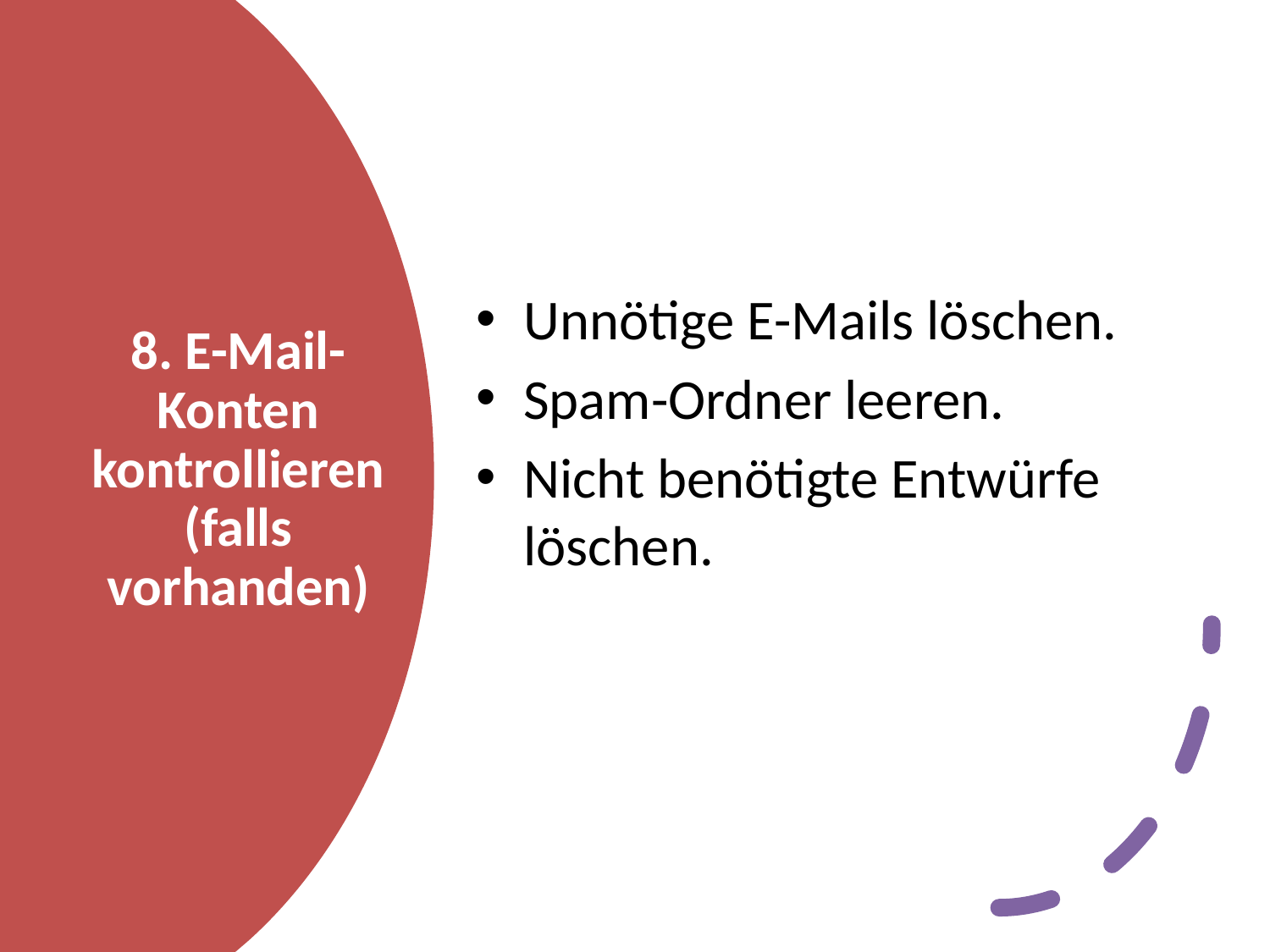

Unnötige E-Mails löschen.
Spam-Ordner leeren.
Nicht benötigte Entwürfe löschen.

# 8. E-Mail-Konten kontrollieren (falls vorhanden)